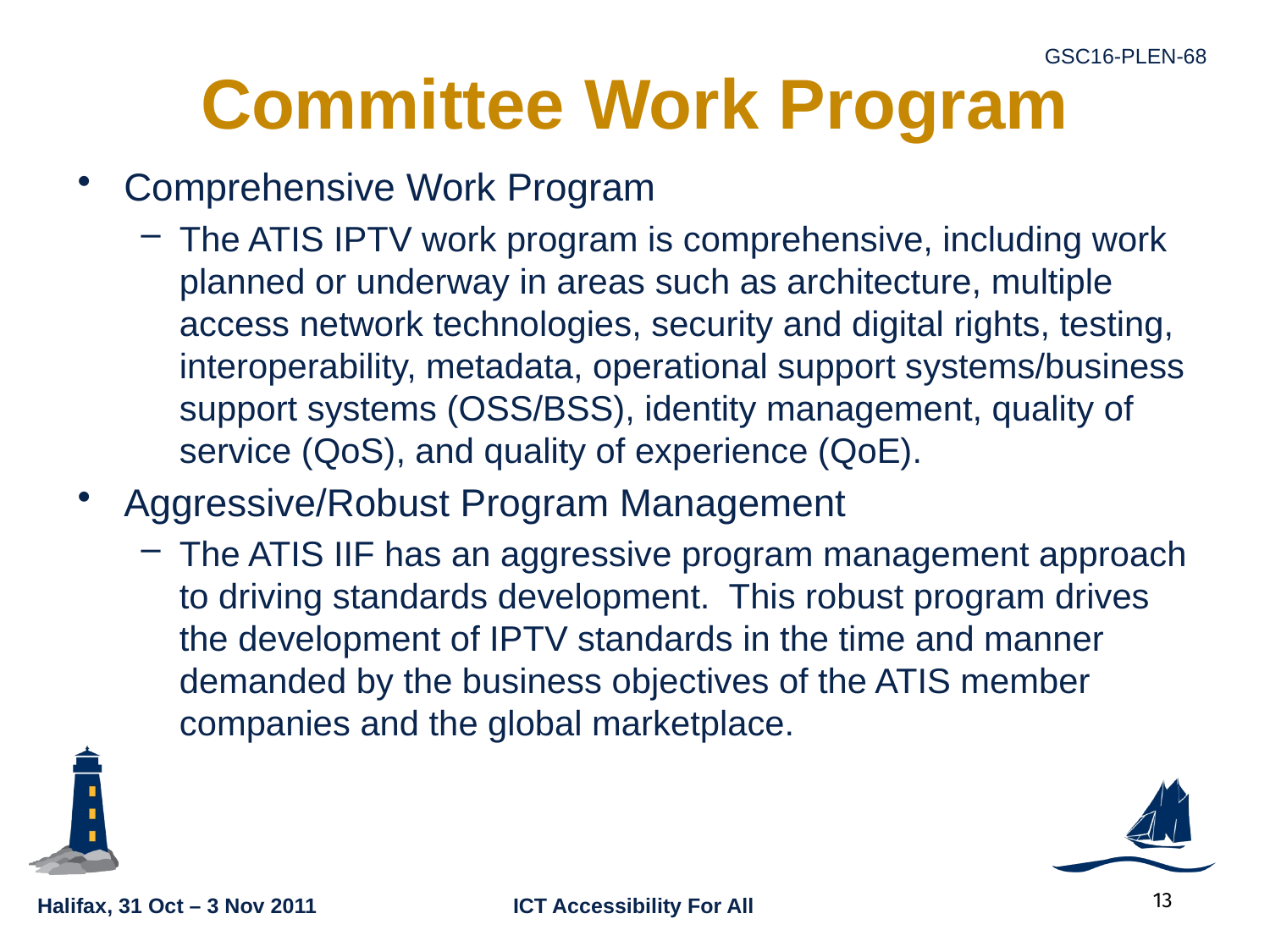

# Committee Work Program
Comprehensive Work Program
The ATIS IPTV work program is comprehensive, including work planned or underway in areas such as architecture, multiple access network technologies, security and digital rights, testing, interoperability, metadata, operational support systems/business support systems (OSS/BSS), identity management, quality of service (QoS), and quality of experience (QoE).
Aggressive/Robust Program Management
The ATIS IIF has an aggressive program management approach to driving standards development.  This robust program drives the development of IPTV standards in the time and manner demanded by the business objectives of the ATIS member companies and the global marketplace.
13